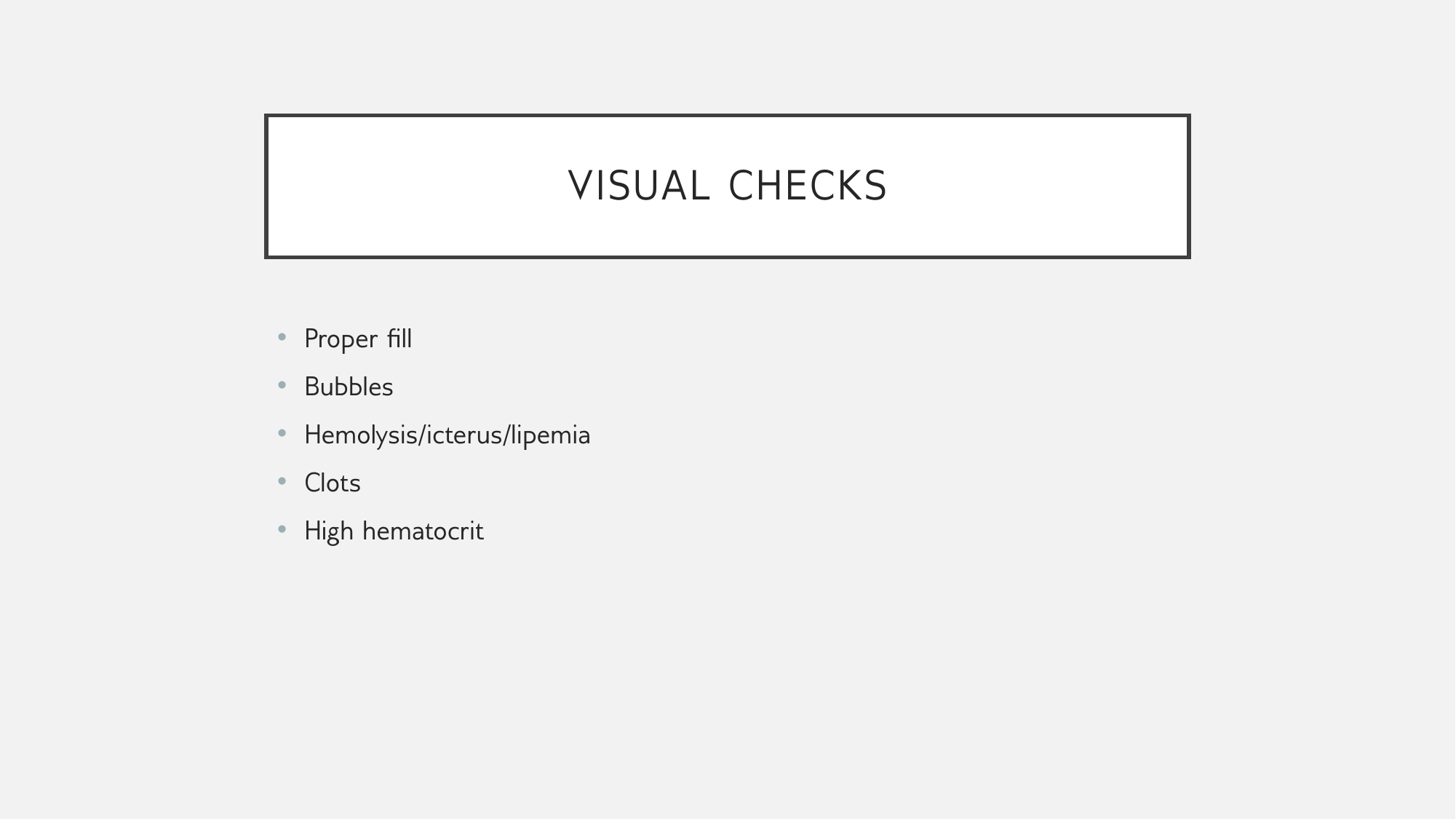

# Visual checks
Proper fill
Bubbles
Hemolysis/icterus/lipemia
Clots
High hematocrit